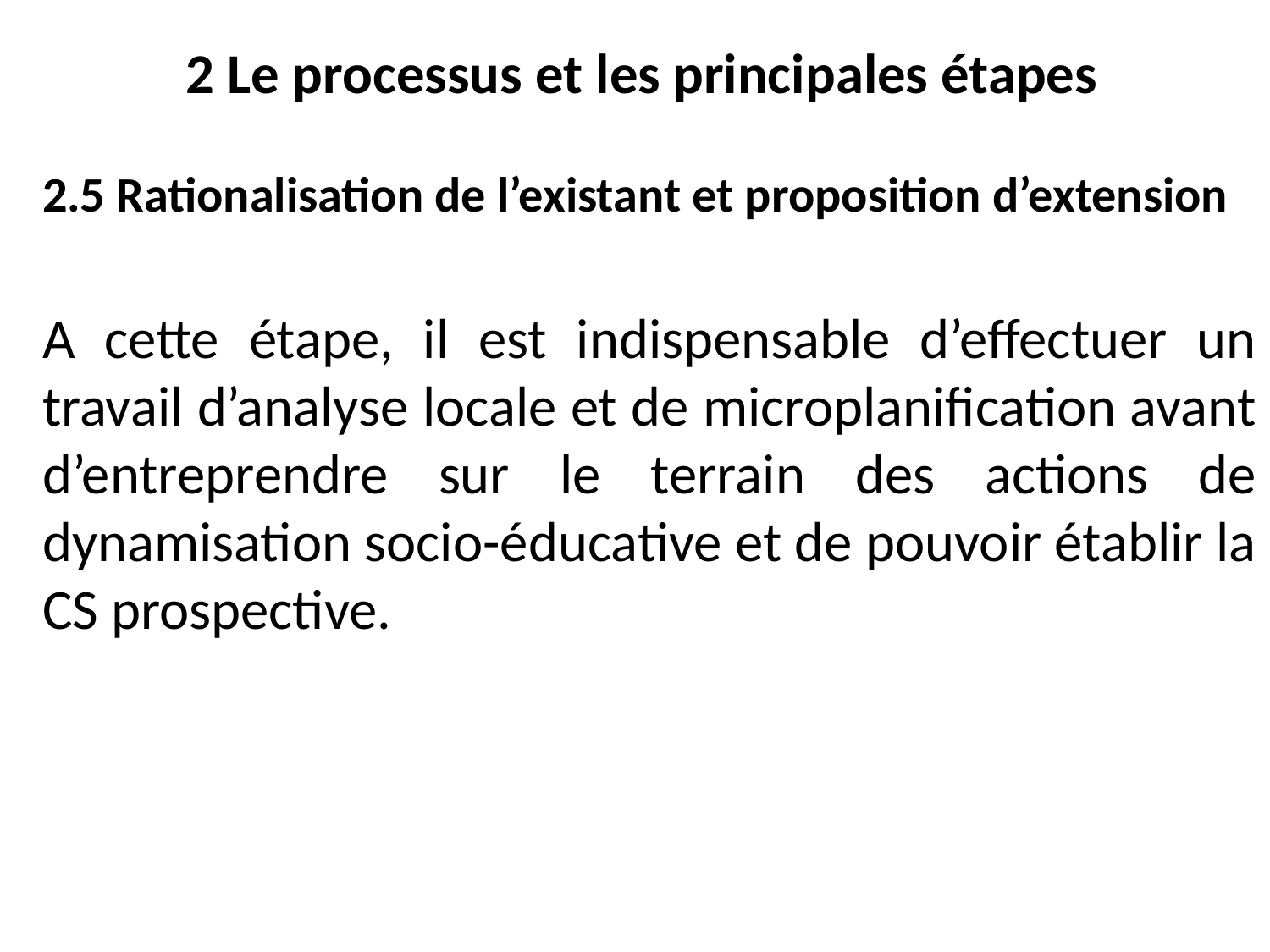

# 2 Le processus et les principales étapes
2.5 Rationalisation de l’existant et proposition d’extension

A cette étape, il est indispensable d’effectuer un travail d’analyse locale et de microplanification avant d’entreprendre sur le terrain des actions de dynamisation socio-éducative et de pouvoir établir la CS prospective.